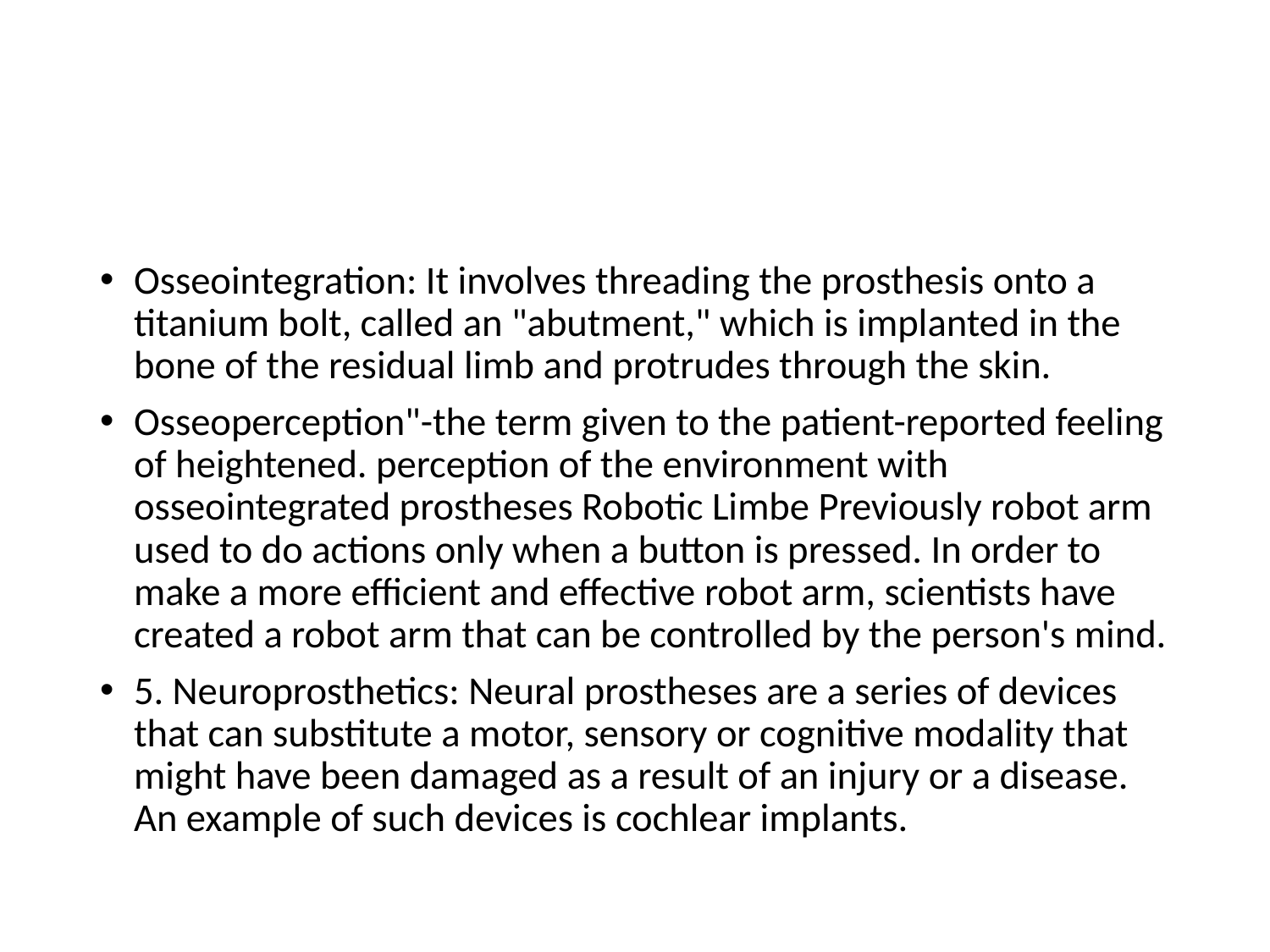

Osseointegration: It involves threading the prosthesis onto a titanium bolt, called an "abutment," which is implanted in the bone of the residual limb and protrudes through the skin.
Osseoperception"-the term given to the patient-reported feeling of heightened. perception of the environment with osseointegrated prostheses Robotic Limbe Previously robot arm used to do actions only when a button is pressed. In order to make a more efficient and effective robot arm, scientists have created a robot arm that can be controlled by the person's mind.
5. Neuroprosthetics: Neural prostheses are a series of devices that can substitute a motor, sensory or cognitive modality that might have been damaged as a result of an injury or a disease. An example of such devices is cochlear implants.